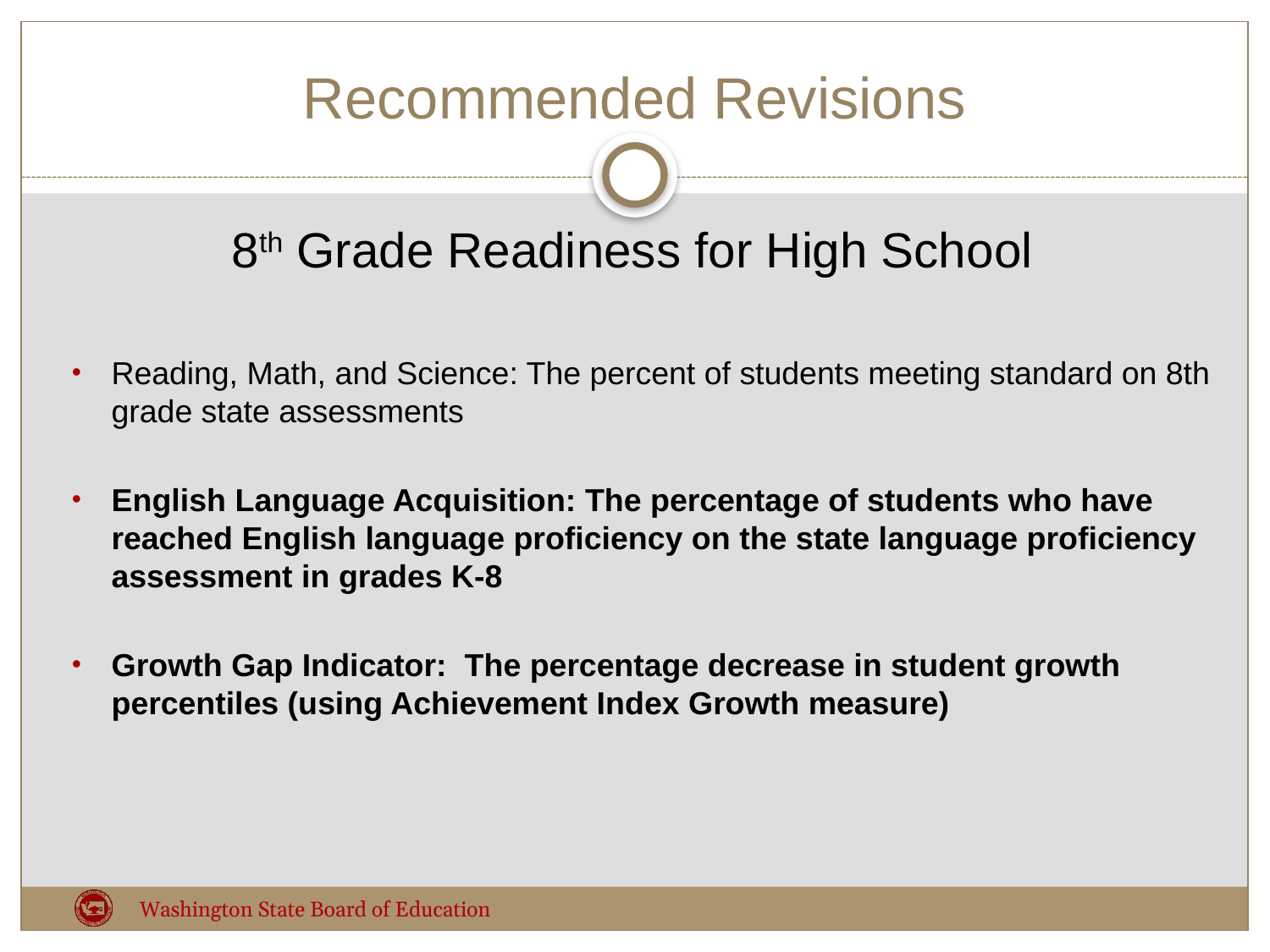

# Recommended Revisions
8th Grade Readiness for High School

Reading, Math, and Science: The percent of students meeting standard on 8th grade state assessments

English Language Acquisition: The percentage of students who have reached English language proficiency on the state language proficiency assessment in grades K-8

Growth Gap Indicator:  The percentage decrease in student growth percentiles (using Achievement Index Growth measure)

Washington State Board of Education